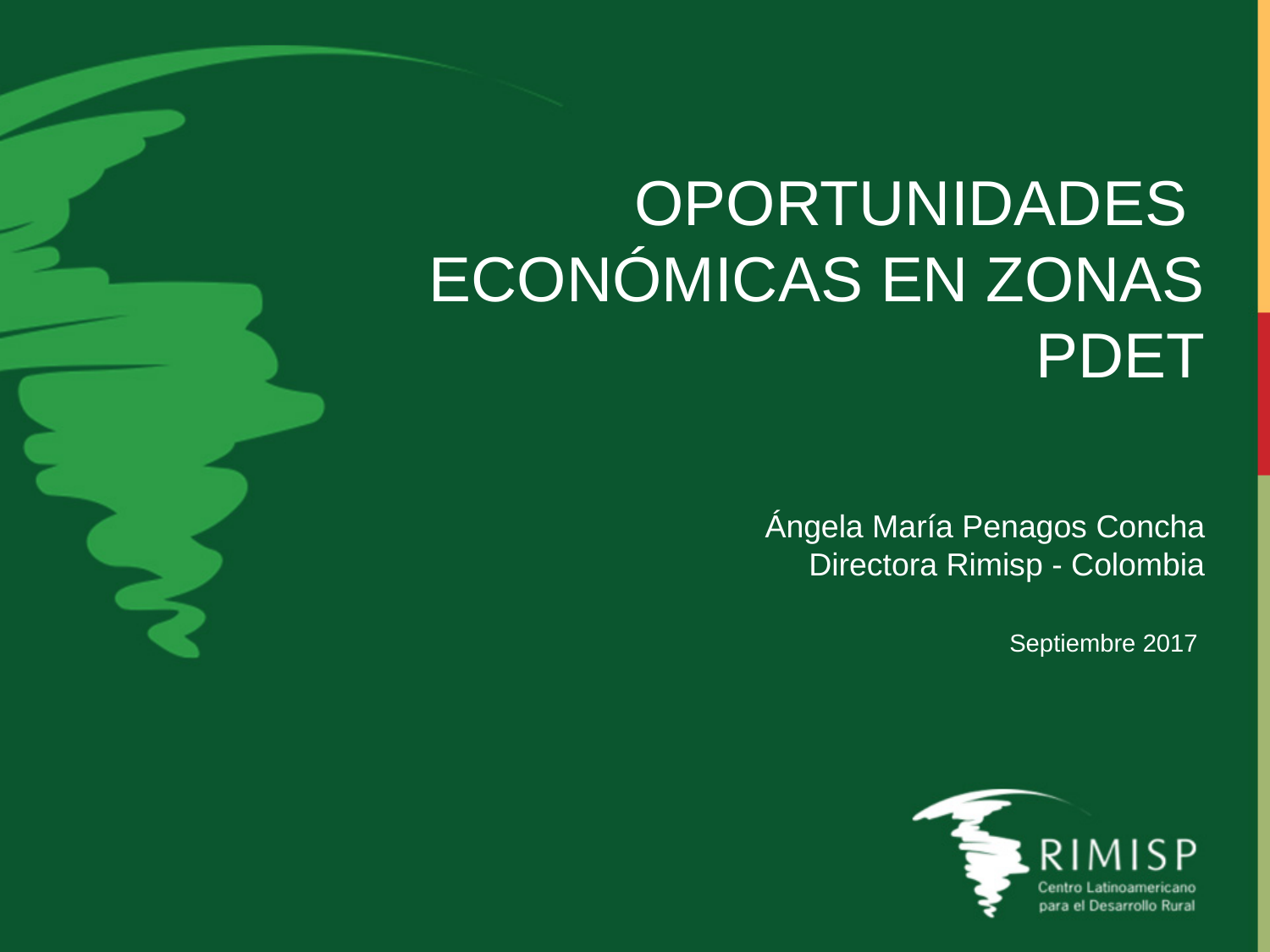

# OPORTUNIDADES  ECONÓMICAS EN ZONAS pdet
Ángela María Penagos Concha
Directora Rimisp - Colombia
Septiembre 2017